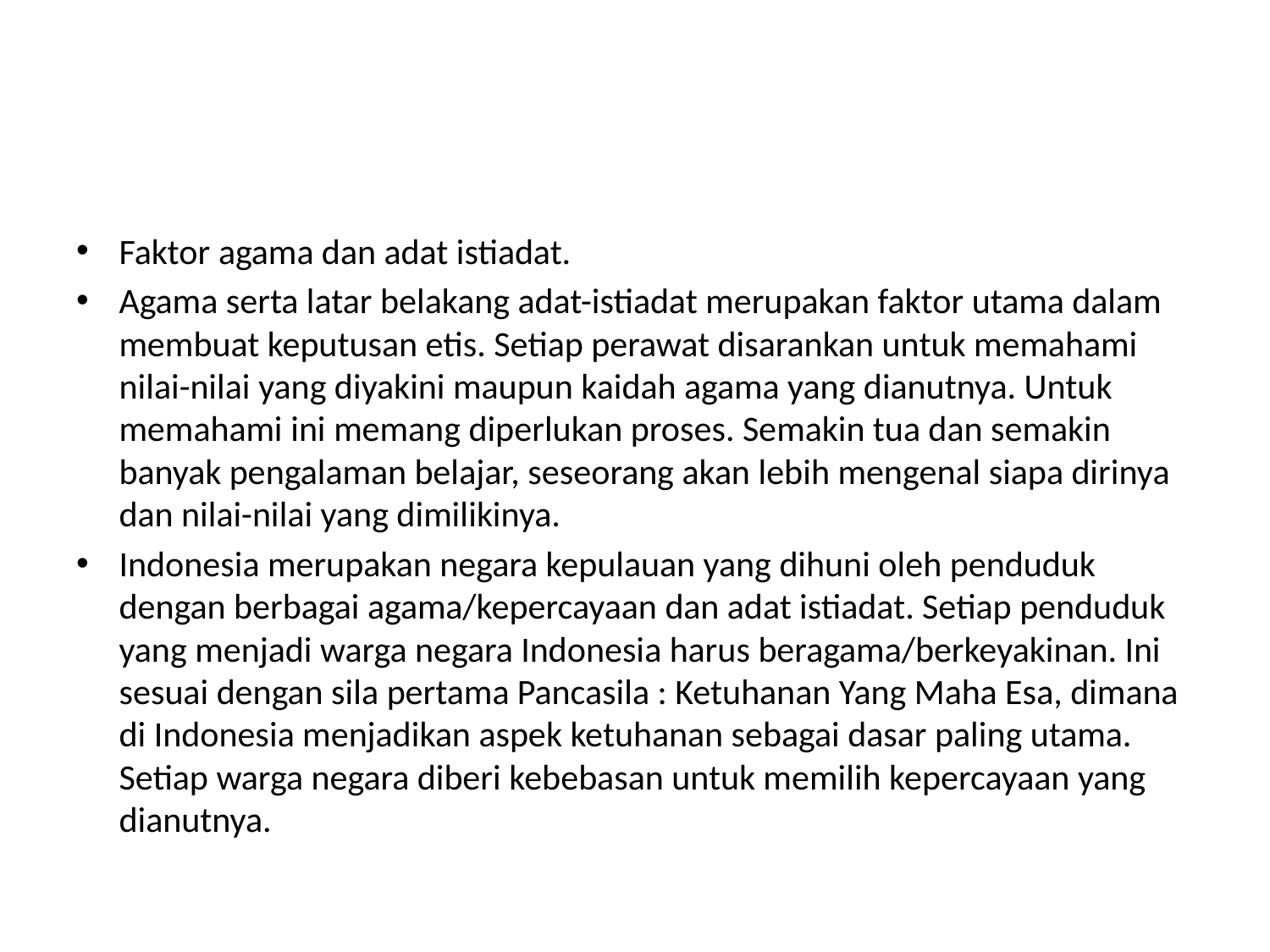

#
Faktor agama dan adat istiadat.
Agama serta latar belakang adat-istiadat merupakan faktor utama dalam membuat keputusan etis. Setiap perawat disarankan untuk memahami nilai-nilai yang diyakini maupun kaidah agama yang dianutnya. Untuk memahami ini memang diperlukan proses. Semakin tua dan semakin banyak pengalaman belajar, seseorang akan lebih mengenal siapa dirinya dan nilai-nilai yang dimilikinya.
Indonesia merupakan negara kepulauan yang dihuni oleh penduduk dengan berbagai agama/kepercayaan dan adat istiadat. Setiap penduduk yang menjadi warga negara Indonesia harus beragama/berkeyakinan. Ini sesuai dengan sila pertama Pancasila : Ketuhanan Yang Maha Esa, dimana di Indonesia menjadikan aspek ketuhanan sebagai dasar paling utama. Setiap warga negara diberi kebebasan untuk memilih kepercayaan yang dianutnya.